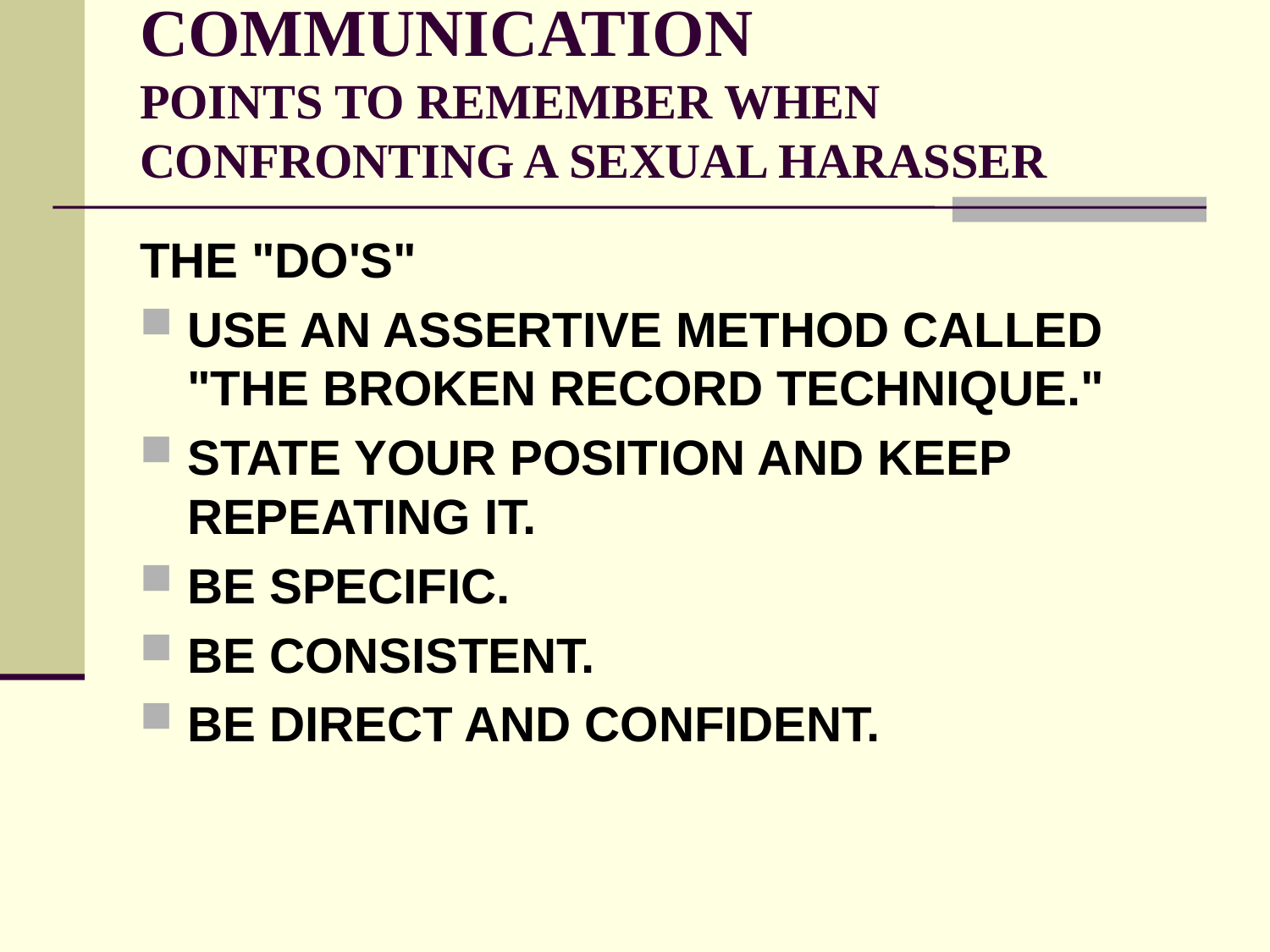

# COMMUNICATION POINTS TO REMEMBER WHEN CONFRONTING A SEXUAL HARASSER
THE "DO'S"
USE AN ASSERTIVE METHOD CALLED 	"THE BROKEN RECORD TECHNIQUE."
STATE YOUR POSITION AND KEEP REPEATING IT.
BE SPECIFIC.
BE CONSISTENT.
BE DIRECT AND CONFIDENT.